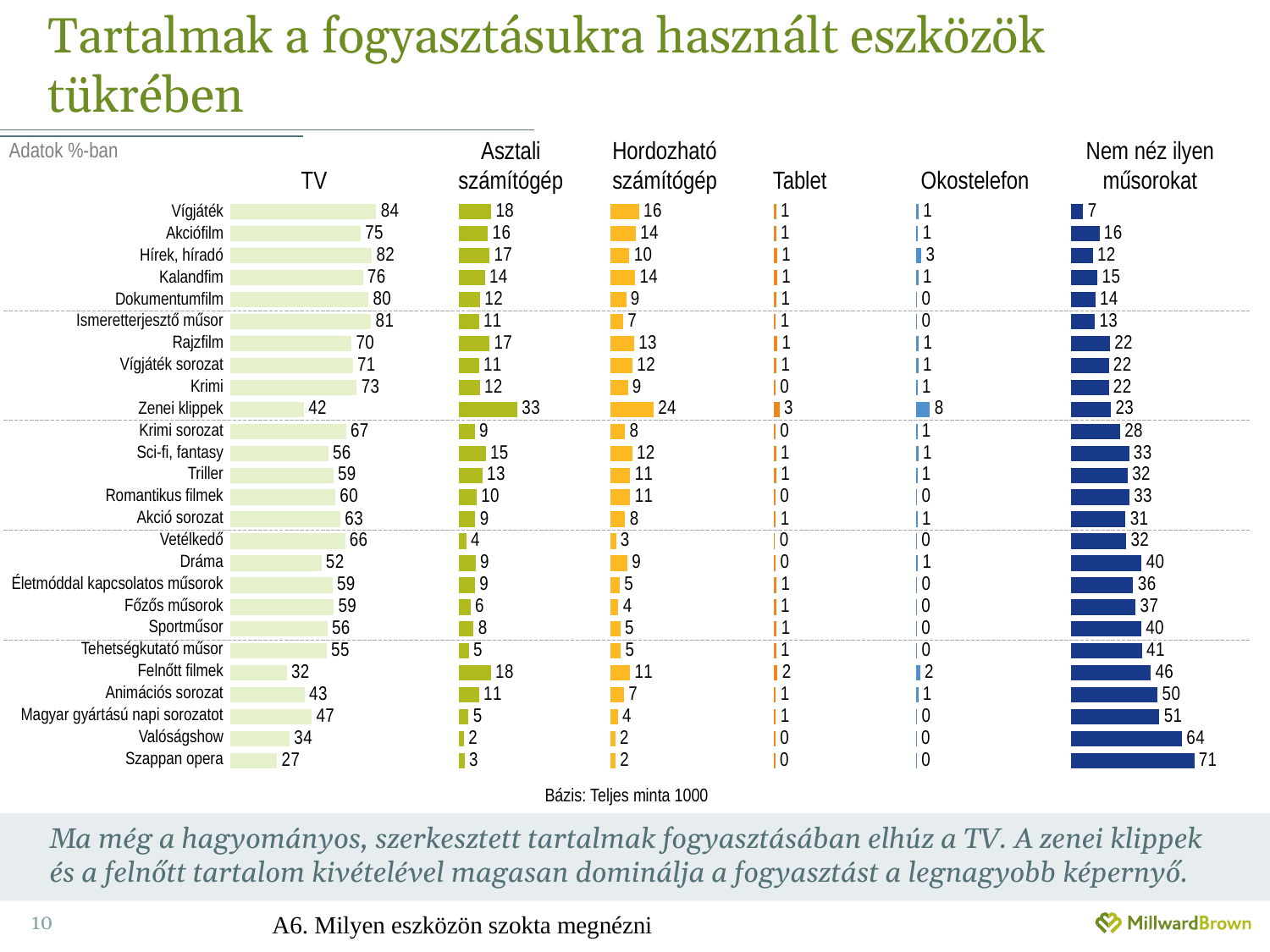

# Tartalmak a fogyasztásukra használt eszközök tükrében
Asztali számítógép
Hordozható számítógép
Nem néz ilyen műsorokat
Adatok %-ban
TV
Tablet
Okostelefon

### Chart

| Category | TV |
|---|---|
| Vígjáték | 84.0 |
| Akciófilm | 74.9 |
| Hírek, híradó | 81.5 |
| Kalandfim | 76.3 |
| Dokumentumfilm | 79.6 |
| Ismeretterjesztő műsor | 81.1 |
| Rajzfilm | 69.8 |
| Vígjáték sorozat | 70.5 |
| Krimi | 72.8 |
| Zenei klippek | 42.2 |
| Krimi sorozat | 66.6 |
| Sci-fi, fantasy | 56.3 |
| Triller | 59.2 |
| Romantikus filmek | 60.4 |
| Akció sorozat | 63.3 |
| Vetélkedő | 66.0 |
| Dráma | 52.3 |
| Életmóddal kapcsolatos műsorok | 58.7 |
| Főzős műsorok | 59.4 |
| Sportműsor | 55.8 |
| Tehetségkutató műsor | 55.4 |
| Felnőtt filmek | 32.3 |
| Animációs sorozat | 42.6 |
| Magyar gyártású napi sorozatot (pl. Barátok közt, Jóban rosszban) | 46.7 |
| Valóságshow | 34.0 |
| Szappan opera | 26.7 |

### Chart

| Category | Asztali számítógép |
|---|---|

### Chart

| Category | Hordozható számítógép (Laptop, notebook) |
|---|---|

### Chart

| Category | Tablet, (táblagép) |
|---|---|

### Chart

| Category | Okostelefon |
|---|---|

### Chart

| Category | Nem nézek ilyen műsorokat |
|---|---|
| Vígjáték |
| --- |
| Akciófilm |
| Hírek, híradó |
| Kalandfim |
| Dokumentumfilm |
| Ismeretterjesztő műsor |
| Rajzfilm |
| Vígjáték sorozat |
| Krimi |
| Zenei klippek |
| Krimi sorozat |
| Sci-fi, fantasy |
| Triller |
| Romantikus filmek |
| Akció sorozat |
| Vetélkedő |
| Dráma |
| Életmóddal kapcsolatos műsorok |
| Főzős műsorok |
| Sportműsor |
| Tehetségkutató műsor |
| Felnőtt filmek |
| Animációs sorozat |
| Magyar gyártású napi sorozatot |
| Valóságshow |
| Szappan opera |
Bázis: Teljes minta 1000
Ma még a hagyományos, szerkesztett tartalmak fogyasztásában elhúz a TV. A zenei klippek és a felnőtt tartalom kivételével magasan dominálja a fogyasztást a legnagyobb képernyő.
A6. Milyen eszközön szokta megnézni
10